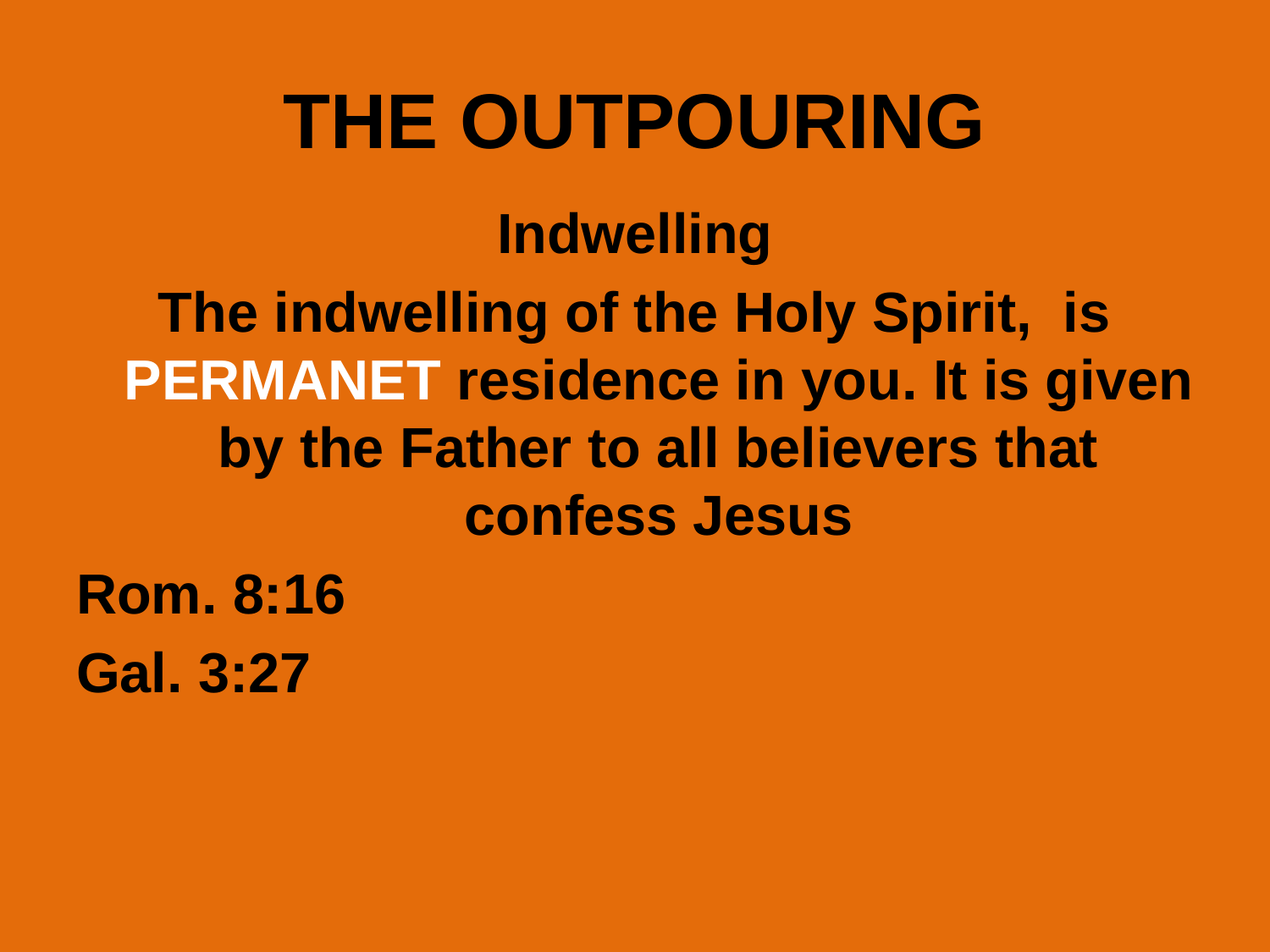

# THE OUTPOURING
Indwelling
The indwelling of the Holy Spirit,  is PERMANET residence in you. It is given by the Father to all believers that confess Jesus
Rom. 8:16
Gal. 3:27